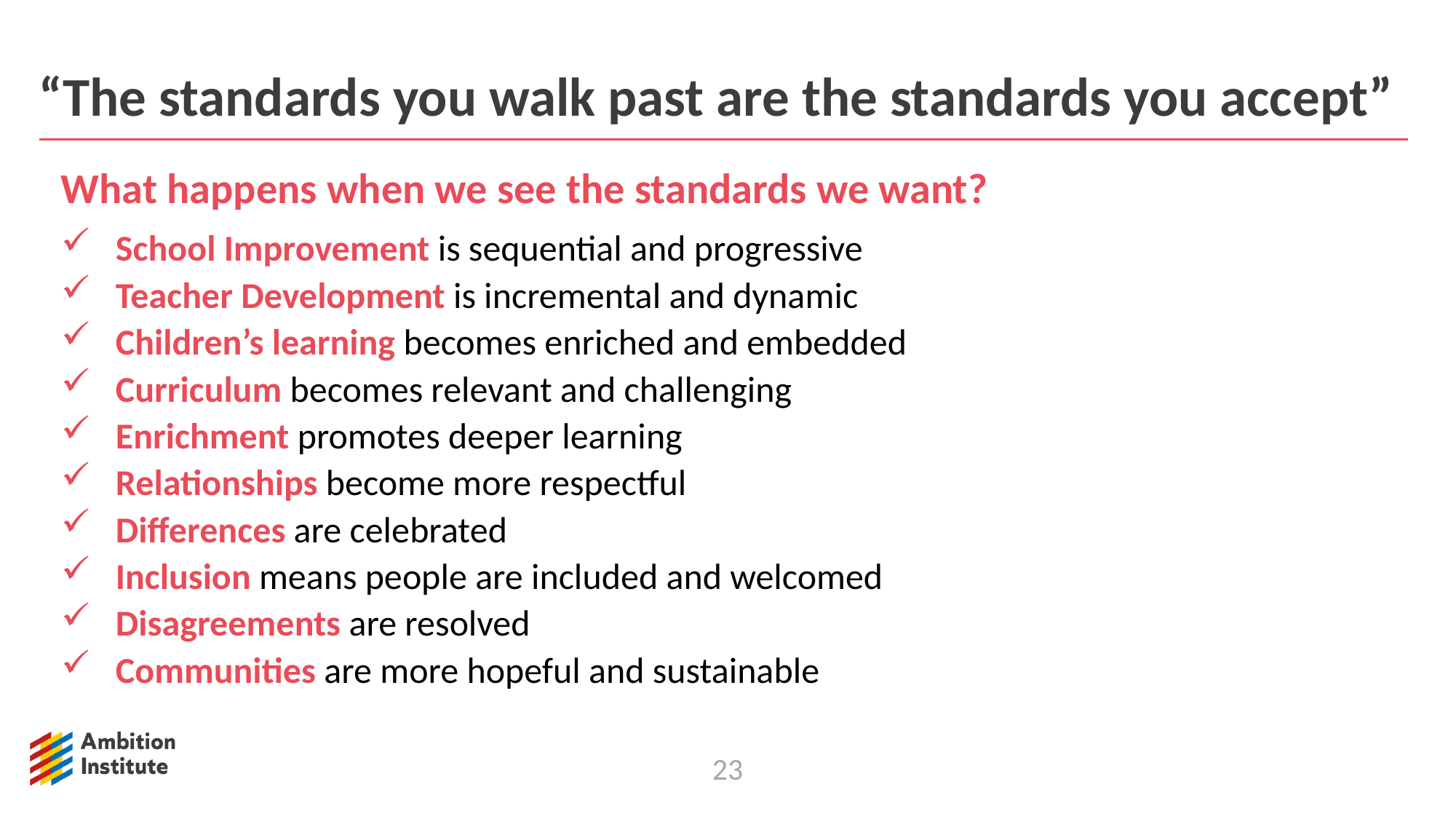

“The standards you walk past are the standards you accept”
“The standards you walk past are the standards you accept”
What happens when we see the standards we want?

School Improvement is sequential and progressive
Teacher Development is incremental and dynamic
Children’s learning becomes enriched and embedded
Curriculum becomes relevant and challenging
Enrichment promotes deeper learning
Relationships become more respectful
Differences are celebrated
Inclusion means people are included and welcomed
Disagreements are resolved
Communities are more hopeful and sustainable

23